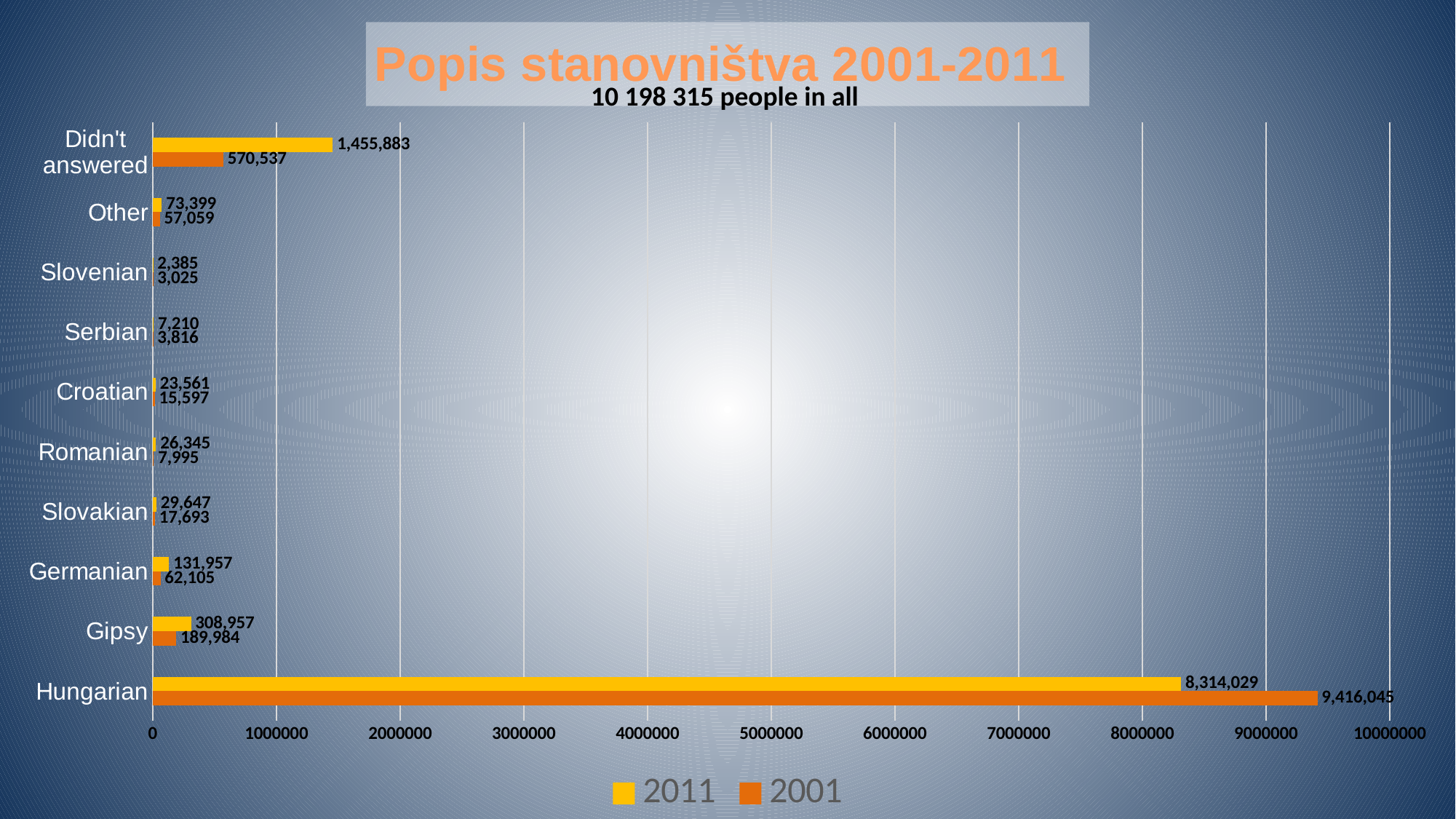

### Chart: Popis stanovništva 2001-2011

| Category | 2001 | 2011 |
|---|---|---|
| Hungarian | 9416045.0 | 8314029.0 |
| Gipsy | 189984.0 | 308957.0 |
| Germanian | 62105.0 | 131957.0 |
| Slovakian | 17693.0 | 29647.0 |
| Romanian | 7995.0 | 26345.0 |
| Croatian | 15597.0 | 23561.0 |
| Serbian | 3816.0 | 7210.0 |
| Slovenian | 3025.0 | 2385.0 |
| Other | 57059.0 | 73399.0 |
| Didn't answered | 570537.0 | 1455883.0 |
10 198 315 people in all